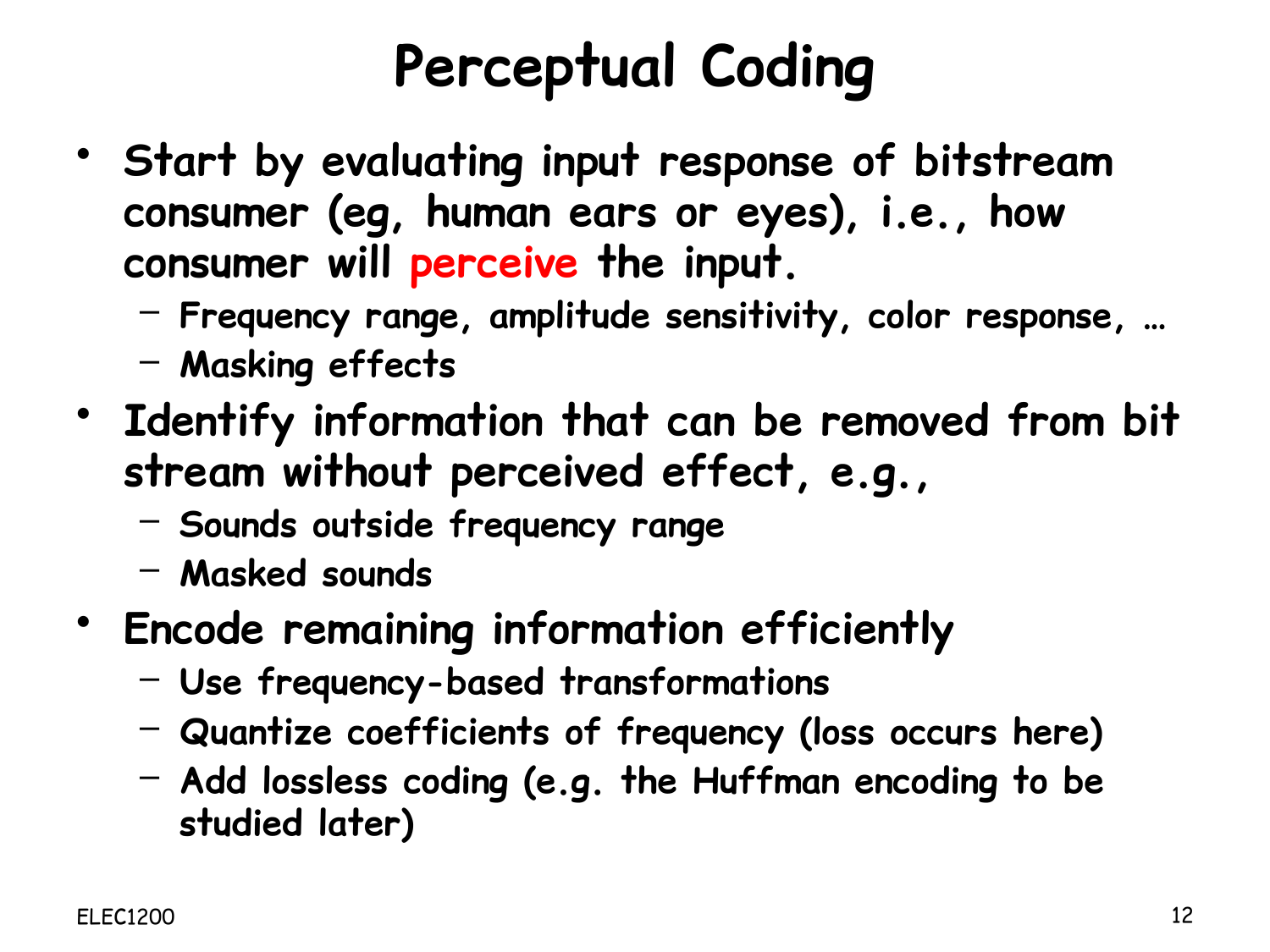

# Perceptual Coding
Start by evaluating input response of bitstream consumer (eg, human ears or eyes), i.e., how consumer will perceive the input.
Frequency range, amplitude sensitivity, color response, …
Masking effects
Identify information that can be removed from bit stream without perceived effect, e.g.,
Sounds outside frequency range
Masked sounds
Encode remaining information efficiently
Use frequency-based transformations
Quantize coefficients of frequency (loss occurs here)
Add lossless coding (e.g. the Huffman encoding to be studied later)
ELEC1200
12